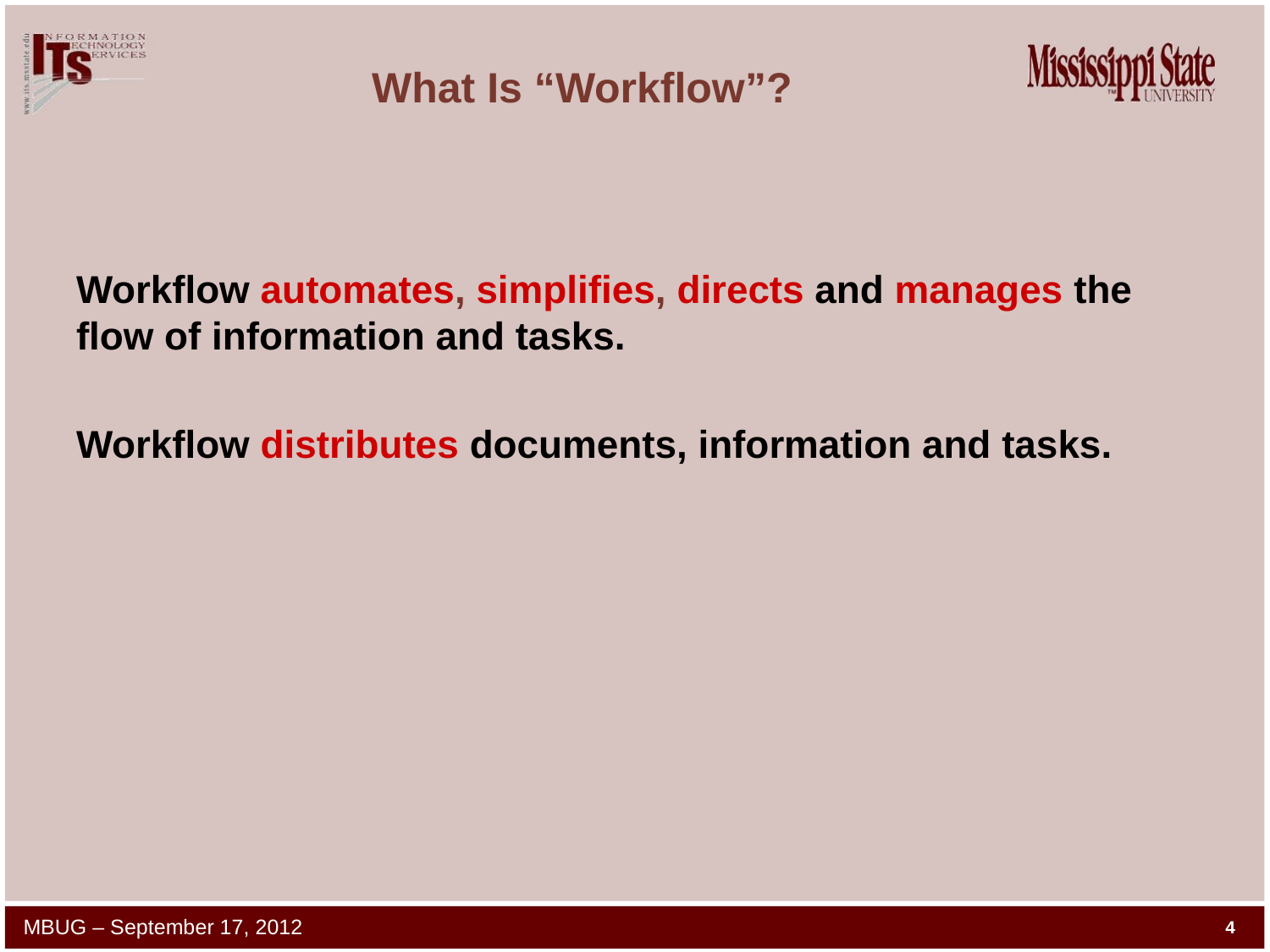

# What Is “Workflow”?

Workflow automates, simplifies, directs and manages the flow of information and tasks.

Workflow distributes documents, information and tasks.

MBUG – September 17, 2012
4